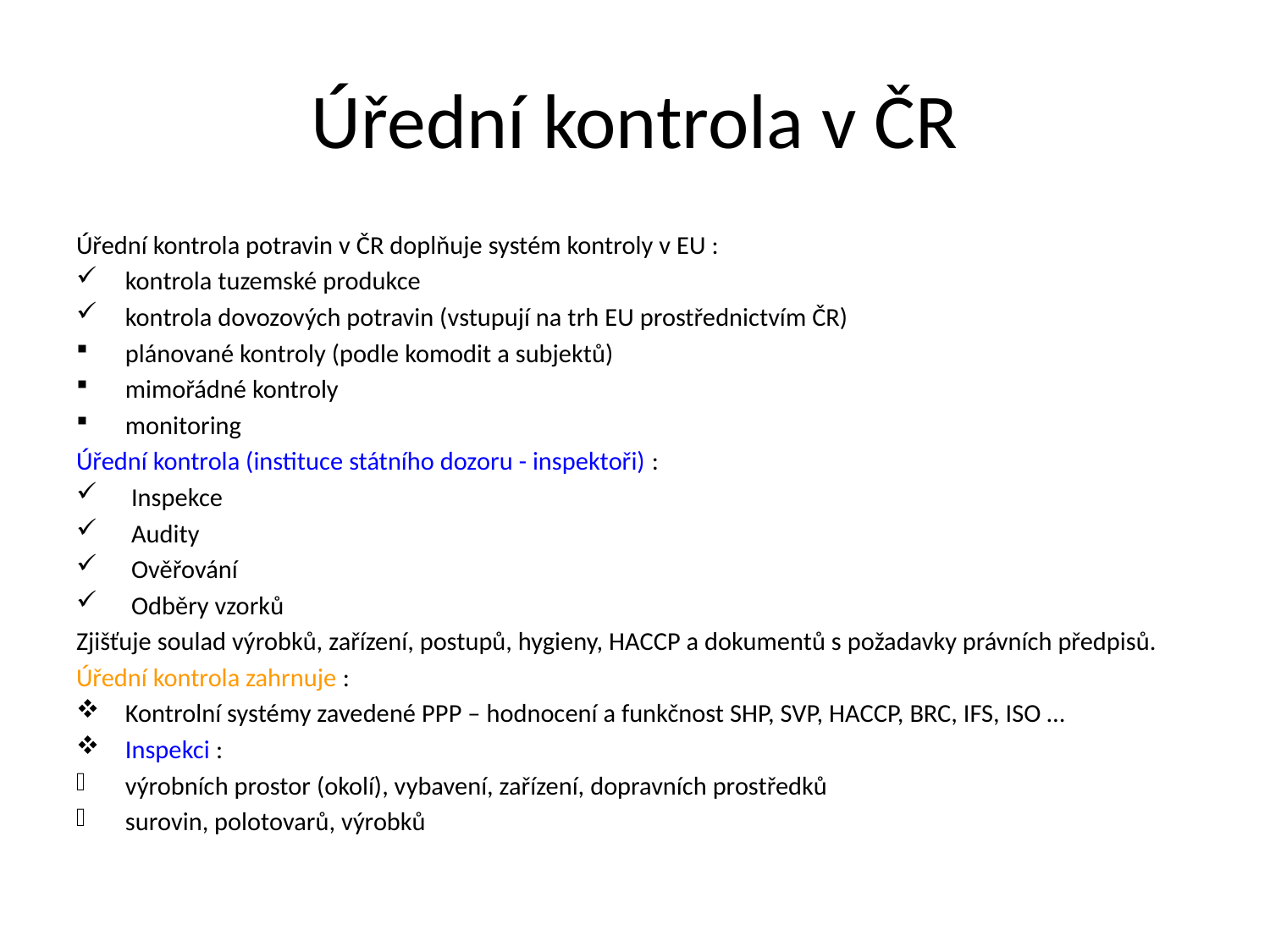

# Úřední kontrola v ČR
Úřední kontrola potravin v ČR doplňuje systém kontroly v EU :
 kontrola tuzemské produkce
 kontrola dovozových potravin (vstupují na trh EU prostřednictvím ČR)
 plánované kontroly (podle komodit a subjektů)
 mimořádné kontroly
 monitoring
Úřední kontrola (instituce státního dozoru - inspektoři) :
  Inspekce
  Audity
  Ověřování
  Odběry vzorků
Zjišťuje soulad výrobků, zařízení, postupů, hygieny, HACCP a dokumentů s požadavky právních předpisů.
Úřední kontrola zahrnuje :
 Kontrolní systémy zavedené PPP – hodnocení a funkčnost SHP, SVP, HACCP, BRC, IFS, ISO …
 Inspekci :
 výrobních prostor (okolí), vybavení, zařízení, dopravních prostředků
 surovin, polotovarů, výrobků